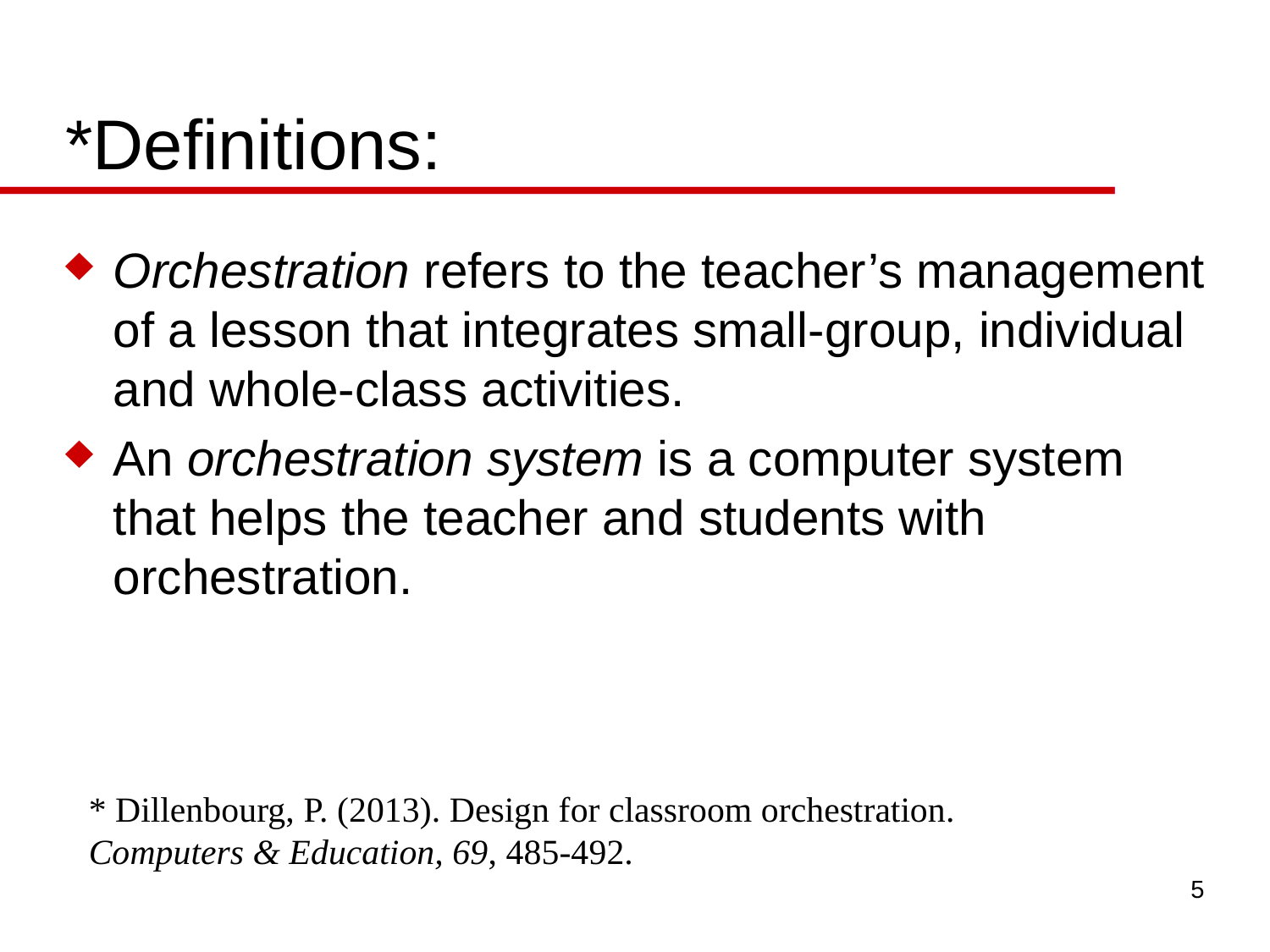

# *Definitions:
Orchestration refers to the teacher’s management of a lesson that integrates small-group, individual and whole-class activities.
An orchestration system is a computer system that helps the teacher and students with orchestration.
* Dillenbourg, P. (2013). Design for classroom orchestration. Computers & Education, 69, 485-492.
5